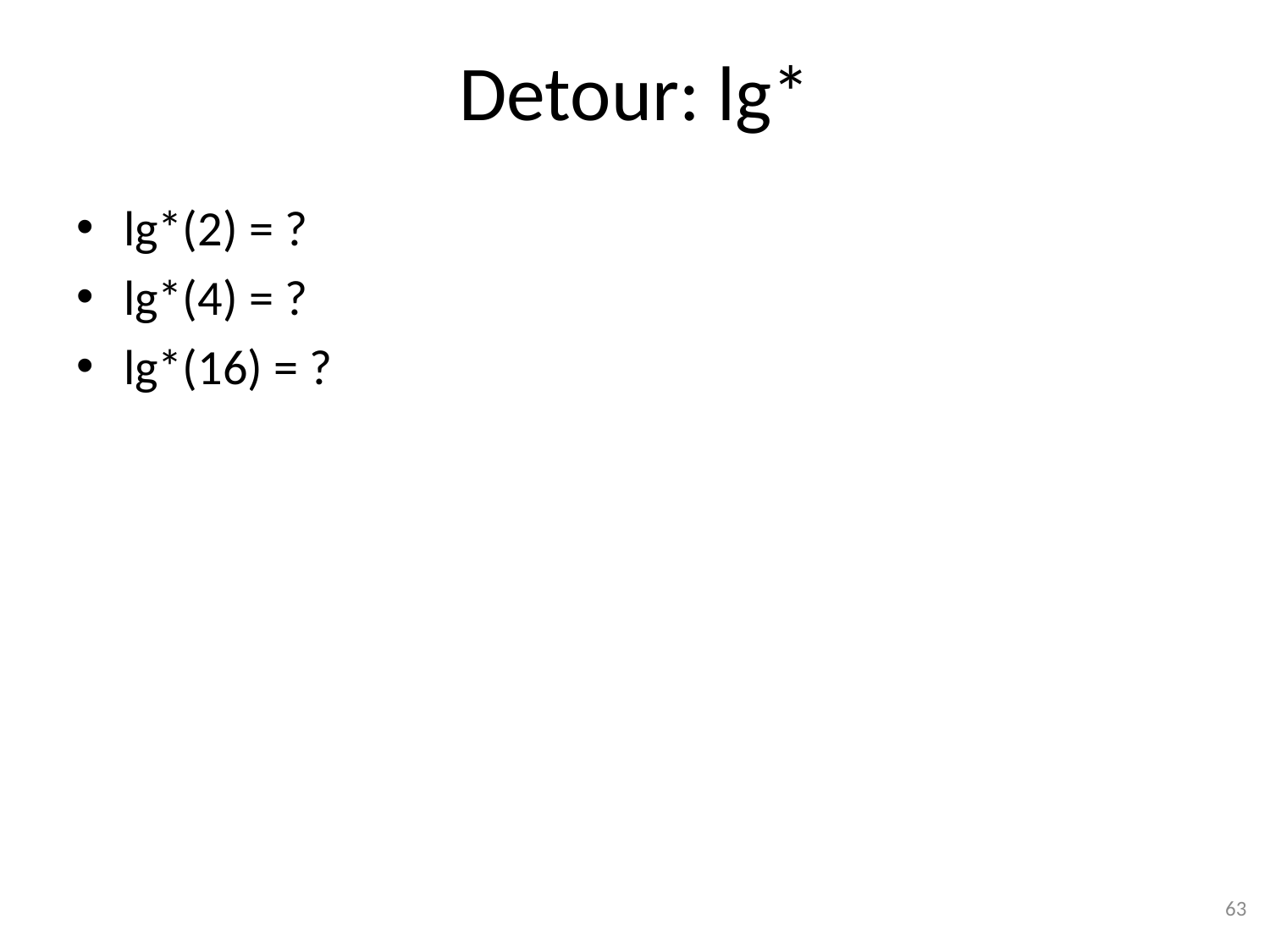

# Detour: lg*
lg*(2) = ?
lg*(4) = ?
lg*(16) = ?
63